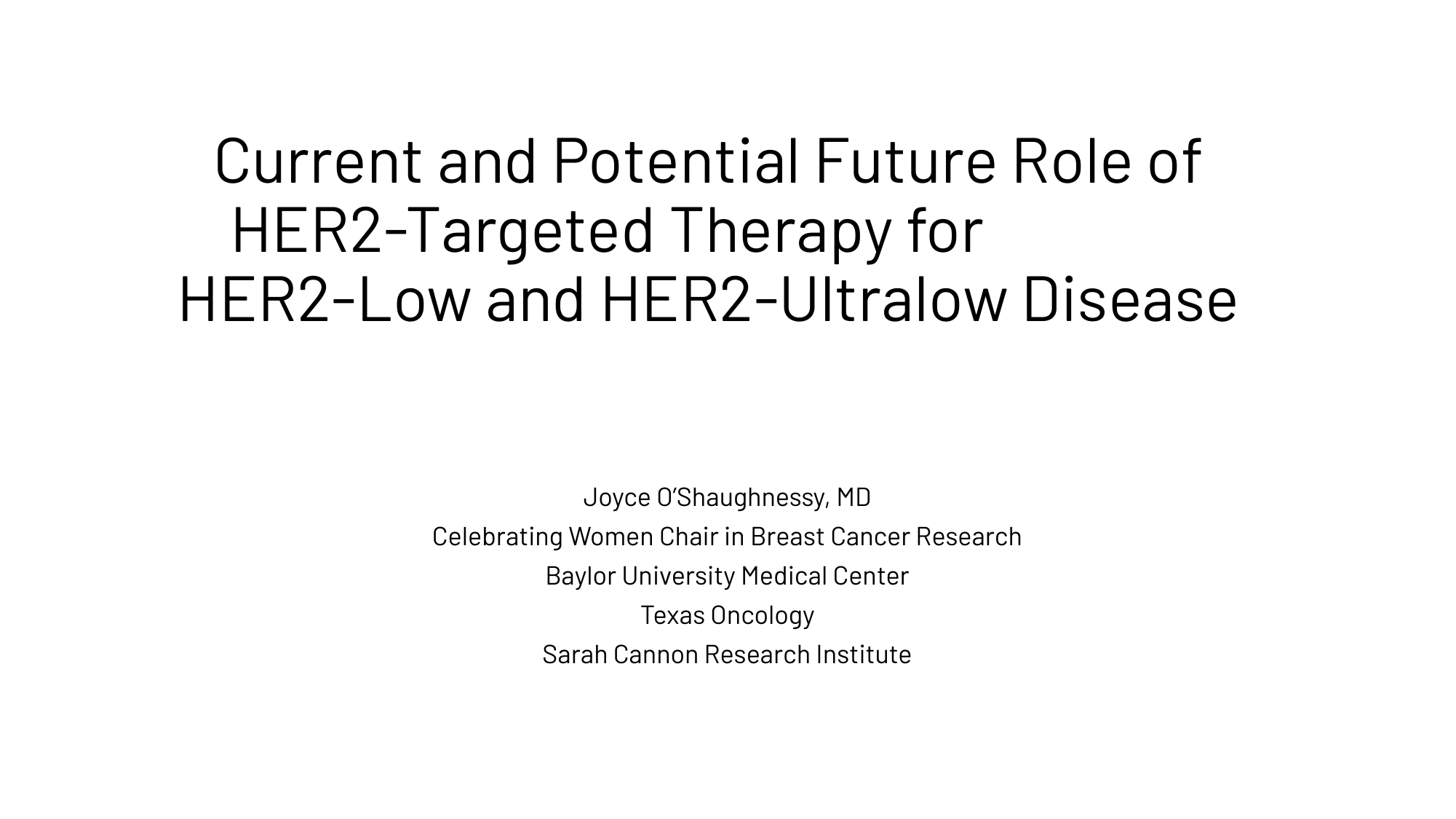

# Current and Potential Future Role of HER2-Targeted Therapy for                 HER2-Low and HER2-Ultralow Disease
Joyce O’Shaughnessy, MD
Celebrating Women Chair in Breast Cancer Research
Baylor University Medical Center
Texas Oncology
Sarah Cannon Research Institute